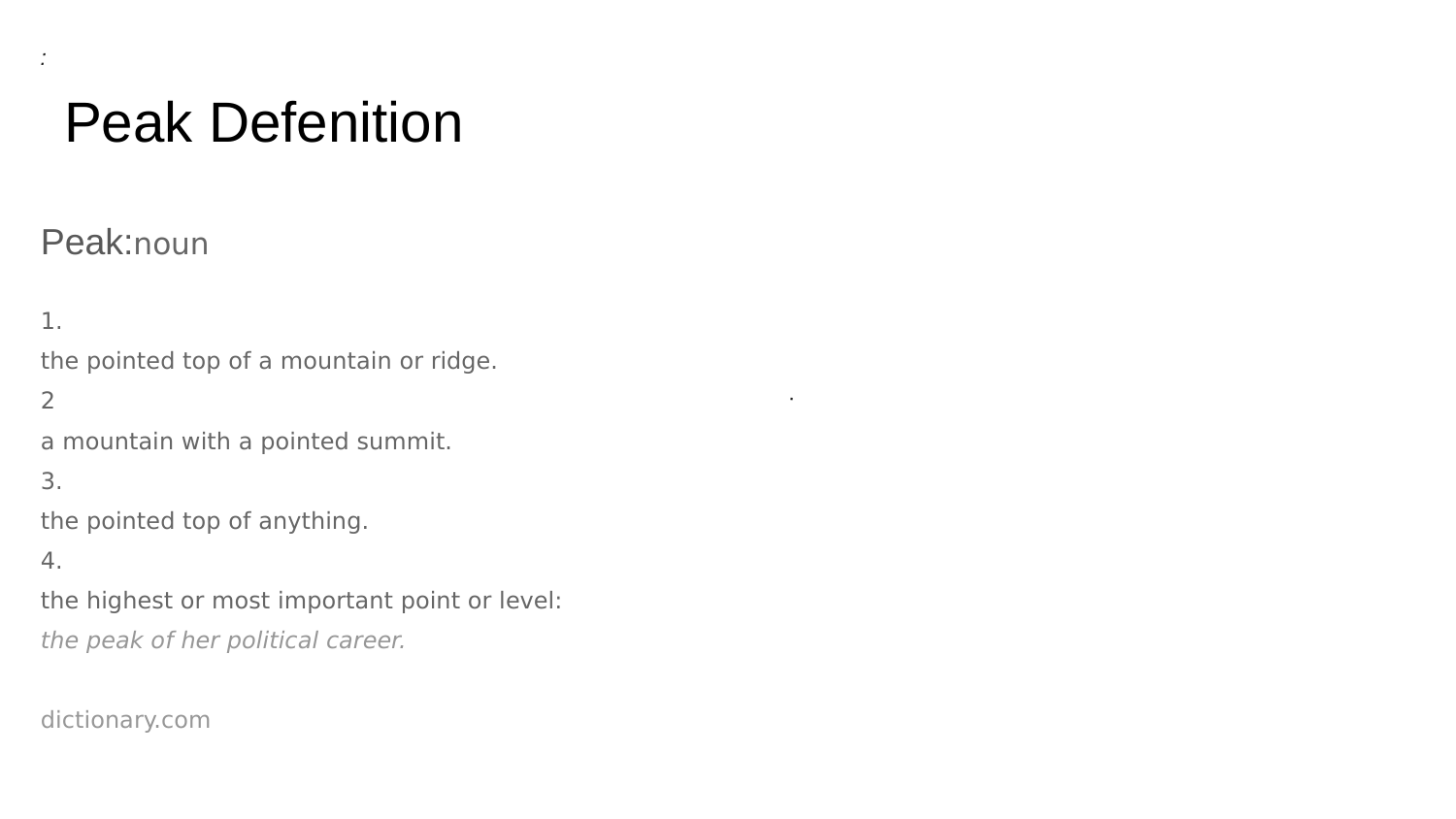

| : |  |
| --- | --- |
# Peak Defenition
.
Peak:noun
1.
the pointed top of a mountain or ridge.
2
a mountain with a pointed summit.
3.
the pointed top of anything.
4.
the highest or most important point or level:
the peak of her political career.

dictionary.com